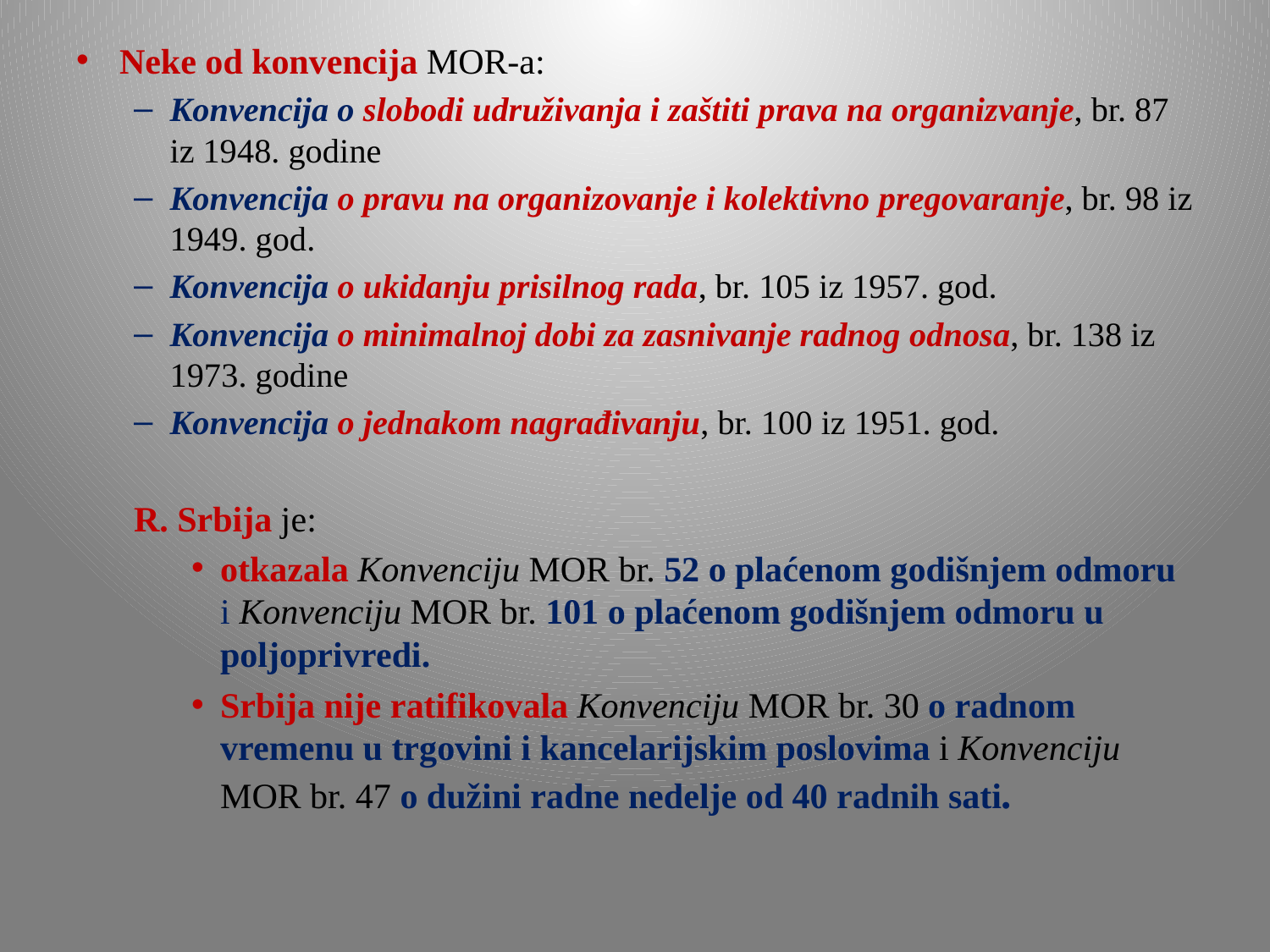

Neke od konvencija MOR-a:
Konvencija o slobodi udruživanja i zaštiti prava na organizvanje, br. 87 iz 1948. godine
Konvencija o pravu na organizovanje i kolektivno pregovaranje, br. 98 iz 1949. god.
Konvencija o ukidanju prisilnog rada, br. 105 iz 1957. god.
Konvencija o minimalnoj dobi za zasnivanje radnog odnosa, br. 138 iz 1973. godine
Konvencija o jednakom nagrađivanju, br. 100 iz 1951. god.

R. Srbija je:
otkazala Konvenciju MOR br. 52 o plaćenom godišnjem odmoru i Konvenciju MOR br. 101 o plaćenom godišnjem odmoru u poljoprivredi.
Srbija nije ratifikovala Konvenciju MOR br. 30 o radnom vremenu u trgovini i kancelarijskim poslovima i Konvenciju MOR br. 47 o dužini radne nedelje od 40 radnih sati.